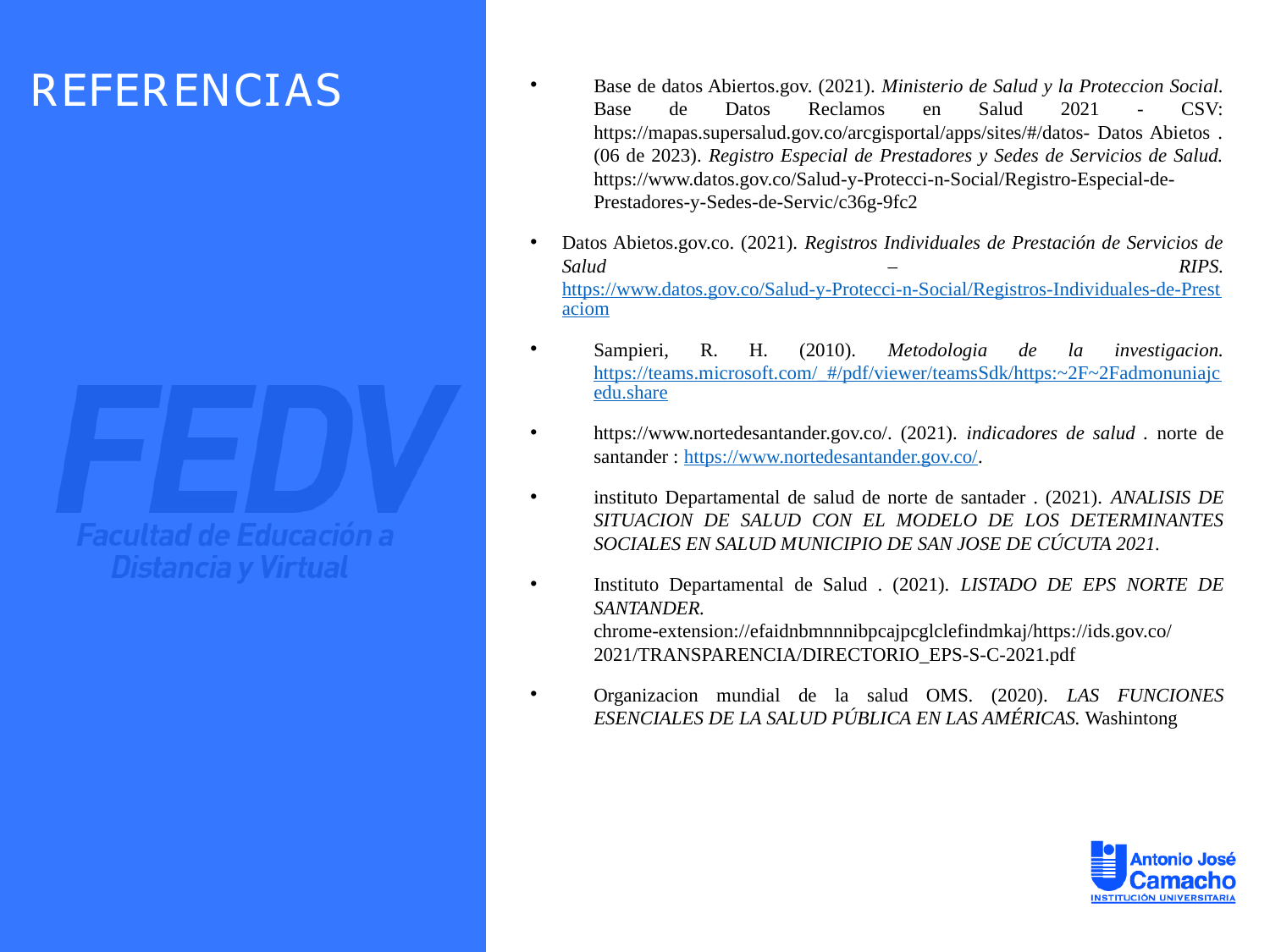

# REFERENCIAS
Base de datos Abiertos.gov. (2021). Ministerio de Salud y la Proteccion Social. Base de Datos Reclamos en Salud 2021 - CSV: https://mapas.supersalud.gov.co/arcgisportal/apps/sites/#/datos- Datos Abietos . (06 de 2023). Registro Especial de Prestadores y Sedes de Servicios de Salud. https://www.datos.gov.co/Salud-y-Protecci-n-Social/Registro-Especial-de-Prestadores-y-Sedes-de-Servic/c36g-9fc2
Datos Abietos.gov.co. (2021). Registros Individuales de Prestación de Servicios de Salud – RIPS. https://www.datos.gov.co/Salud-y-Protecci-n-Social/Registros-Individuales-de-Prestaciom
Sampieri, R. H. (2010). Metodologia de la investigacion. https://teams.microsoft.com/_#/pdf/viewer/teamsSdk/https:~2F~2Fadmonuniajcedu.share
https://www.nortedesantander.gov.co/. (2021). indicadores de salud . norte de santander : https://www.nortedesantander.gov.co/.
instituto Departamental de salud de norte de santader . (2021). ANALISIS DE SITUACION DE SALUD CON EL MODELO DE LOS DETERMINANTES SOCIALES EN SALUD MUNICIPIO DE SAN JOSE DE CÚCUTA 2021.
Instituto Departamental de Salud . (2021). LISTADO DE EPS NORTE DE SANTANDER. chrome-extension://efaidnbmnnnibpcajpcglclefindmkaj/https://ids.gov.co/2021/TRANSPARENCIA/DIRECTORIO_EPS-S-C-2021.pdf
Organizacion mundial de la salud OMS. (2020). LAS FUNCIONES ESENCIALES DE LA SALUD PÚBLICA EN LAS AMÉRICAS. Washintong